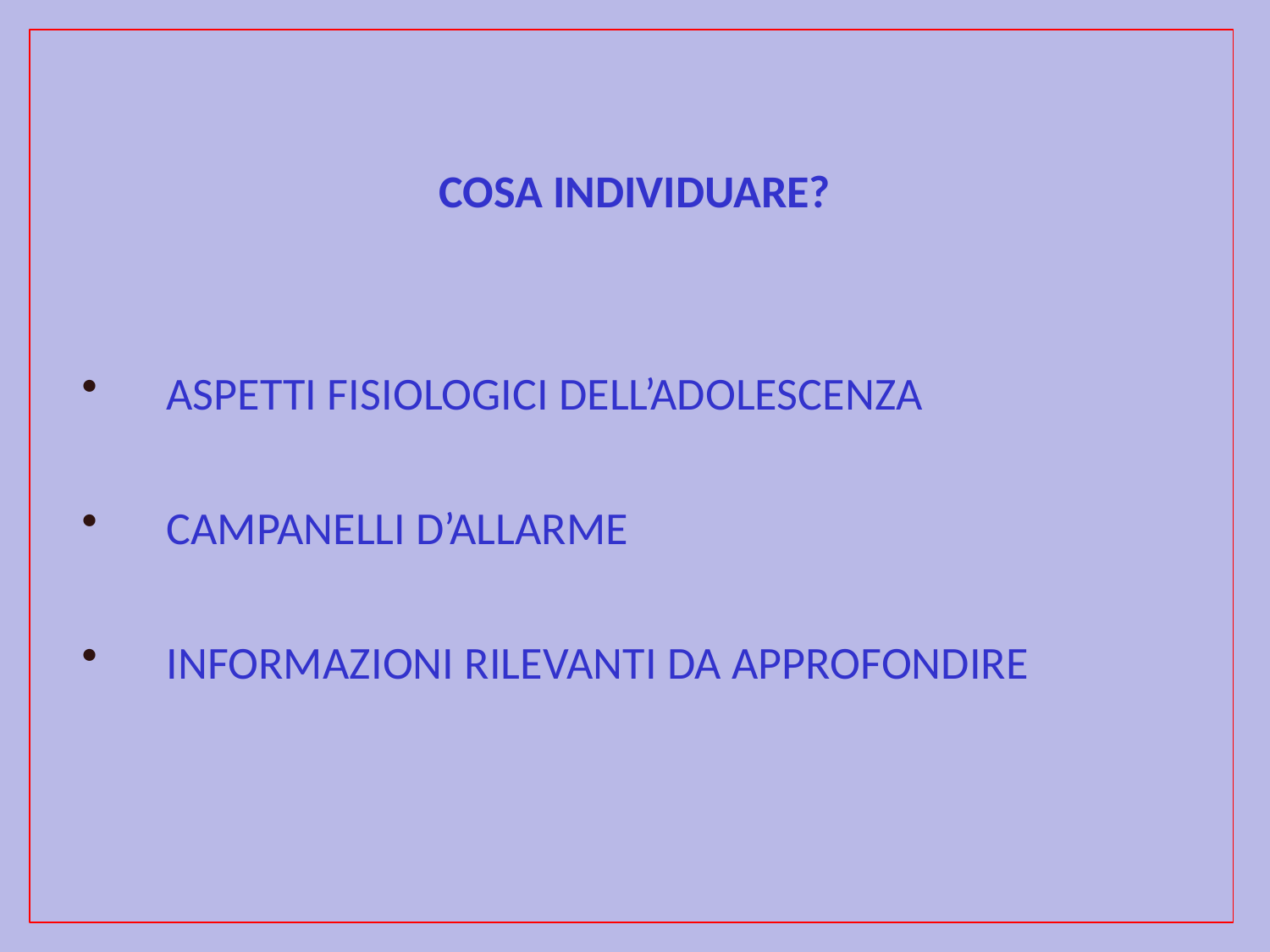

COSA INDIVIDUARE?

ASPETTI FISIOLOGICI DELL’ADOLESCENZA

CAMPANELLI D’ALLARME

INFORMAZIONI RILEVANTI DA APPROFONDIRE